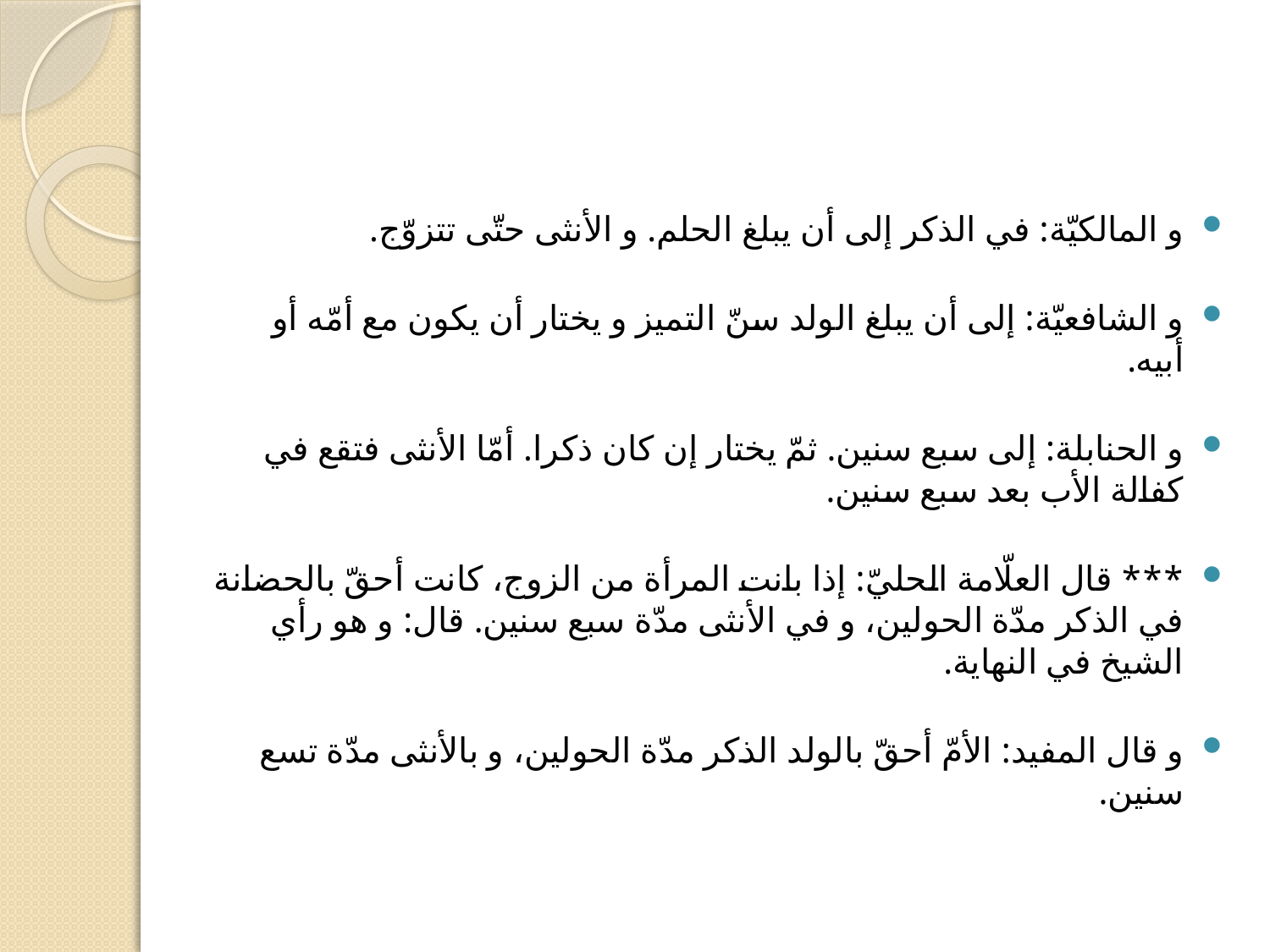

#
و المالكيّة: في الذكر إلى أن يبلغ الحلم. و الأنثى حتّى تتزوّج.
و الشافعيّة: إلى أن يبلغ الولد سنّ التميز و يختار أن يكون مع أمّه أو أبيه.
و الحنابلة: إلى سبع سنين. ثمّ يختار إن كان ذكرا. أمّا الأنثى فتقع في كفالة الأب بعد سبع سنين‏.
*** قال العلّامة الحليّ: إذا بانت المرأة من الزوج، كانت أحقّ بالحضانة في الذكر مدّة الحولين، و في الأنثى مدّة سبع سنين. قال: و هو رأي الشيخ في النهاية.
و قال المفيد: الأمّ أحقّ بالولد الذكر مدّة الحولين، و بالأنثى مدّة تسع سنين‏.